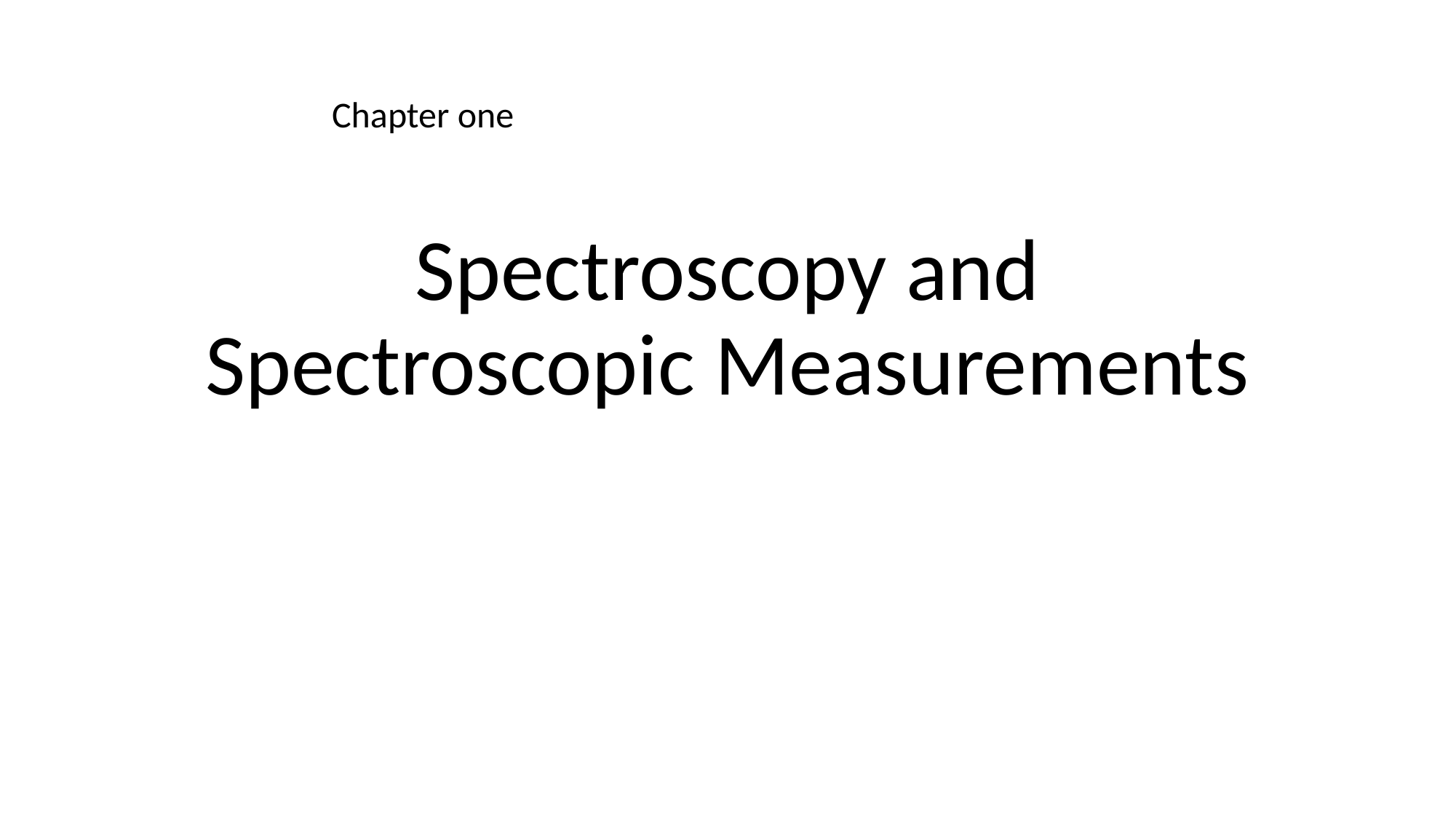

Chapter one
# Spectroscopy and Spectroscopic Measurements